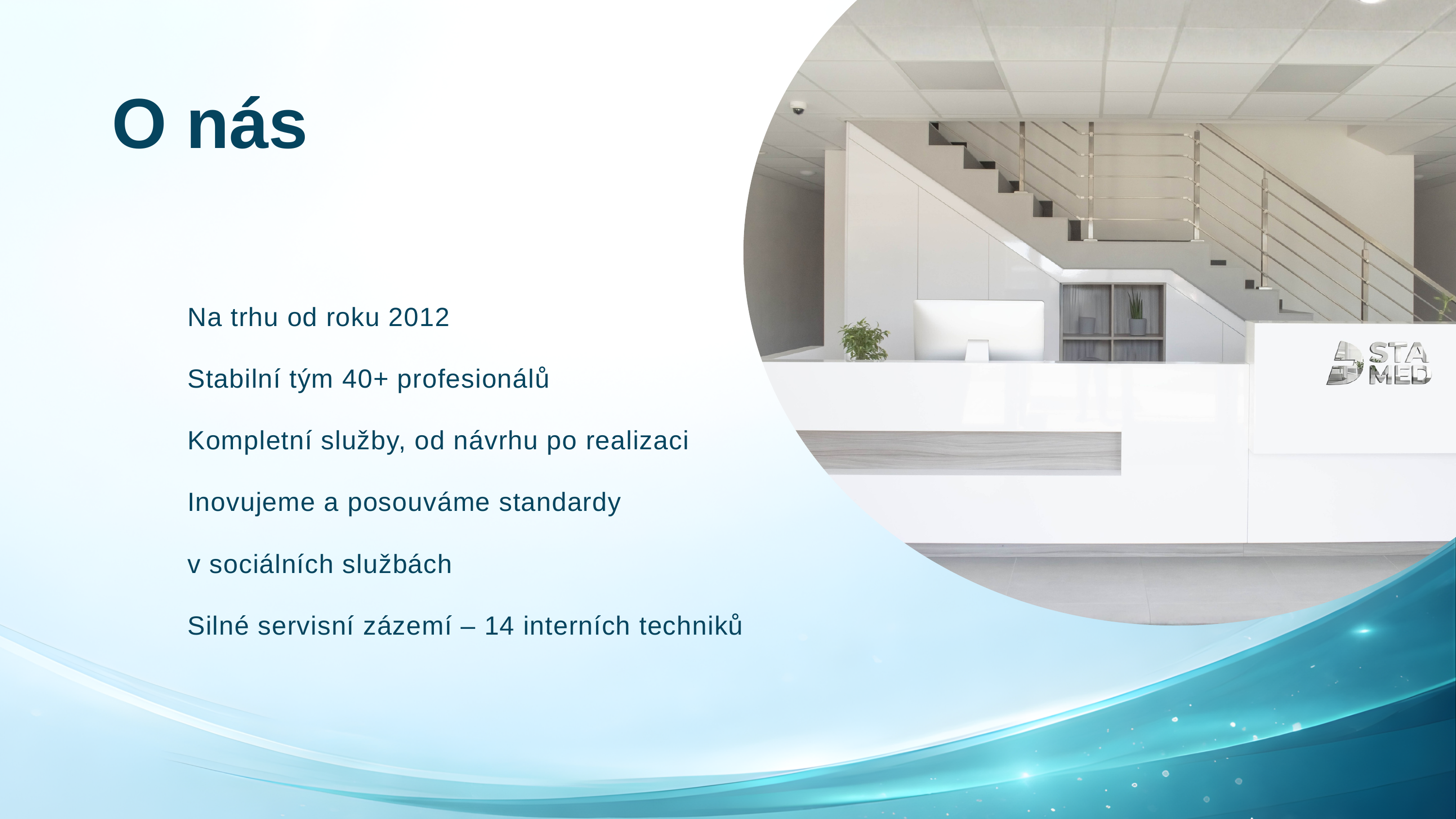

O nás

Na trhu od roku 2012
Stabilní tým 40+ profesionálů
Kompletní služby, od návrhu po realizaci
Inovujeme a posouváme standardy
v sociálních službách
Silné servisní zázemí – 14 interních techniků